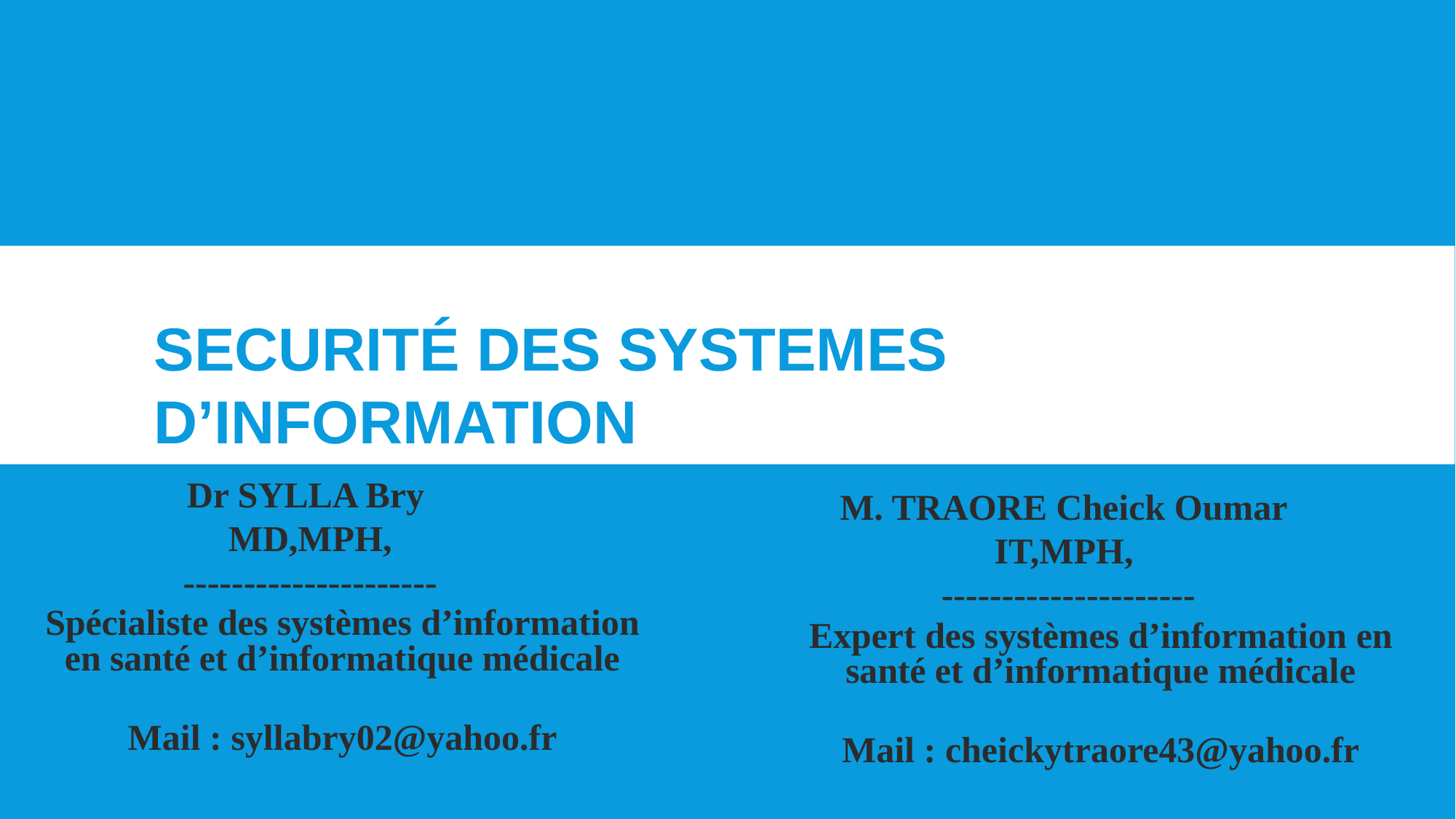

SECURITÉ DES SYSTEMES D’INFORMATION
Dr SYLLA Bry
  MD,MPH,
 ‐‐‐‐‐‐‐‐‐‐‐‐‐‐‐‐‐‐‐‐‐
Spécialiste des systèmes d’information en santé et d’informatique médicale

Mail : syllabry02@yahoo.fr
M. TRAORE Cheick Oumar
IT,MPH,
 ‐‐‐‐‐‐‐‐‐‐‐‐‐‐‐‐‐‐‐‐‐
Expert des systèmes d’information en santé et d’informatique médicale

Mail : cheickytraore43@yahoo.fr